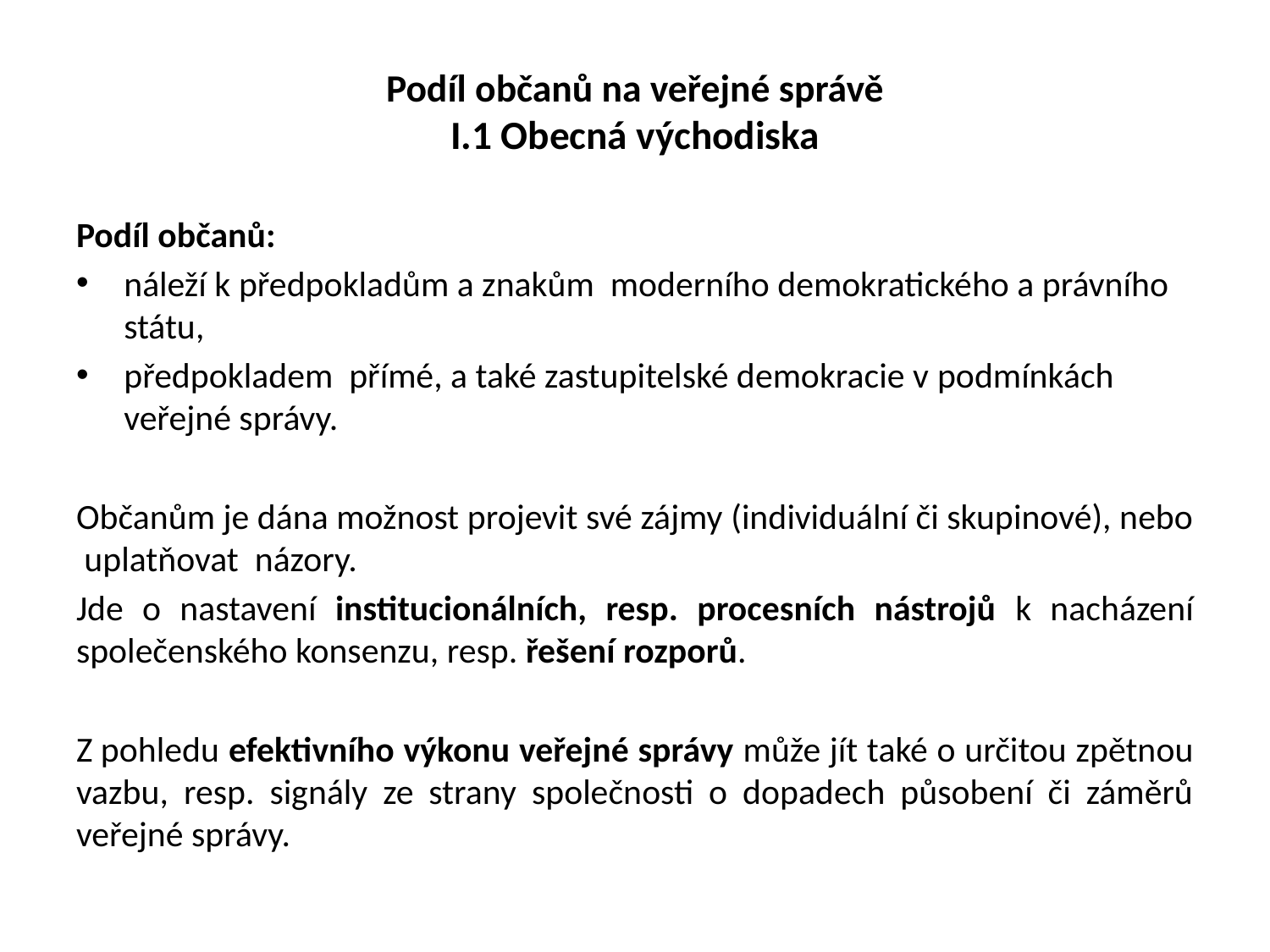

# Podíl občanů na veřejné správě I.1 Obecná východiska

Podíl občanů:
náleží k předpokladům a znakům  moderního demokratického a právního státu,
předpokladem  přímé, a také zastupitelské demokracie v podmínkách veřejné správy.

Občanům je dána možnost projevit své zájmy (individuální či skupinové), nebo  uplatňovat  názory.
Jde o nastavení institucionálních, resp. procesních nástrojů k nacházení společenského konsenzu, resp. řešení rozporů.

Z pohledu efektivního výkonu veřejné správy může jít také o určitou zpětnou vazbu, resp. signály ze strany společnosti o dopadech působení či záměrů veřejné správy.